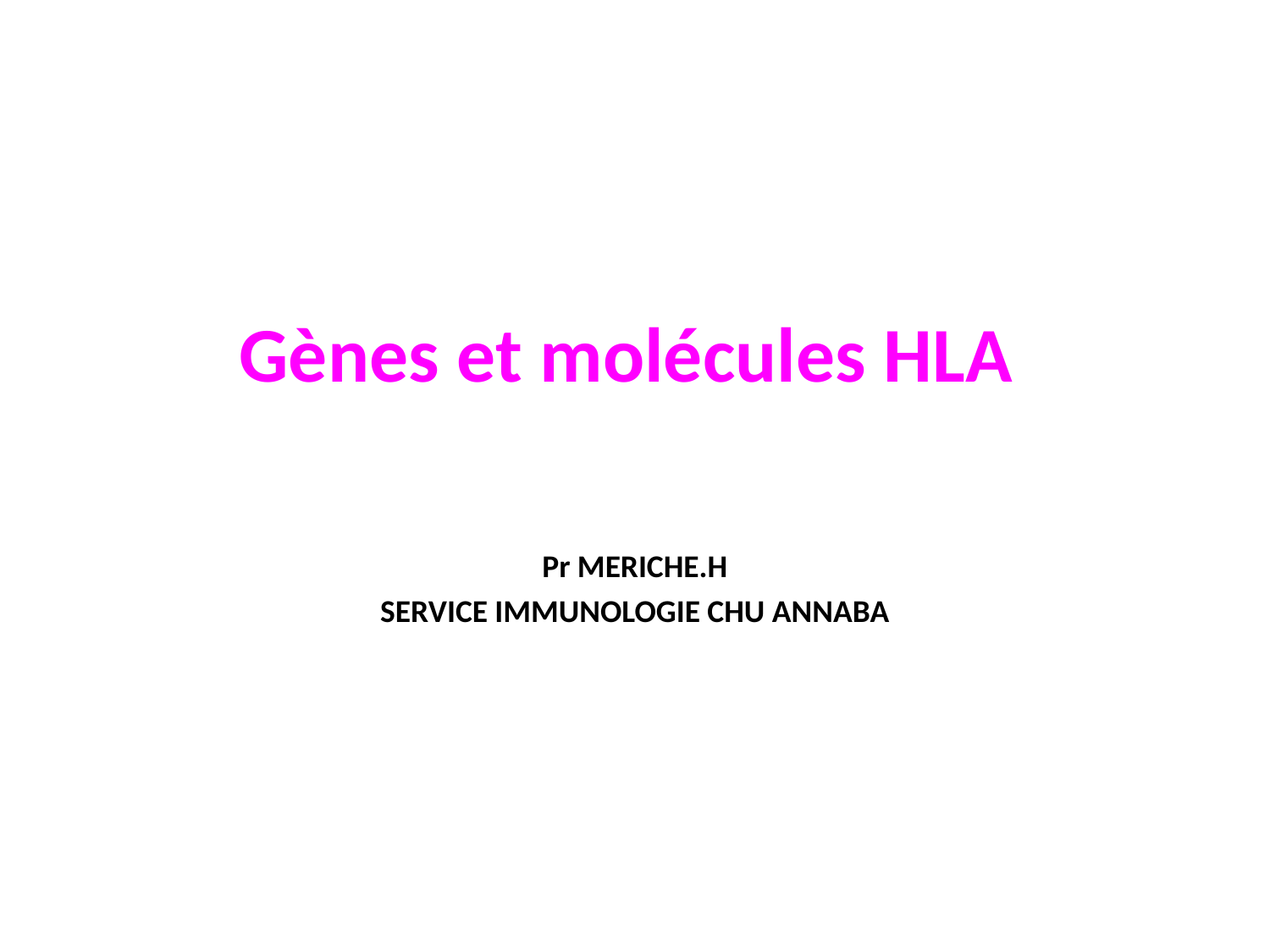

# Gènes et molécules HLA
Pr MERICHE.H
SERVICE IMMUNOLOGIE CHU ANNABA